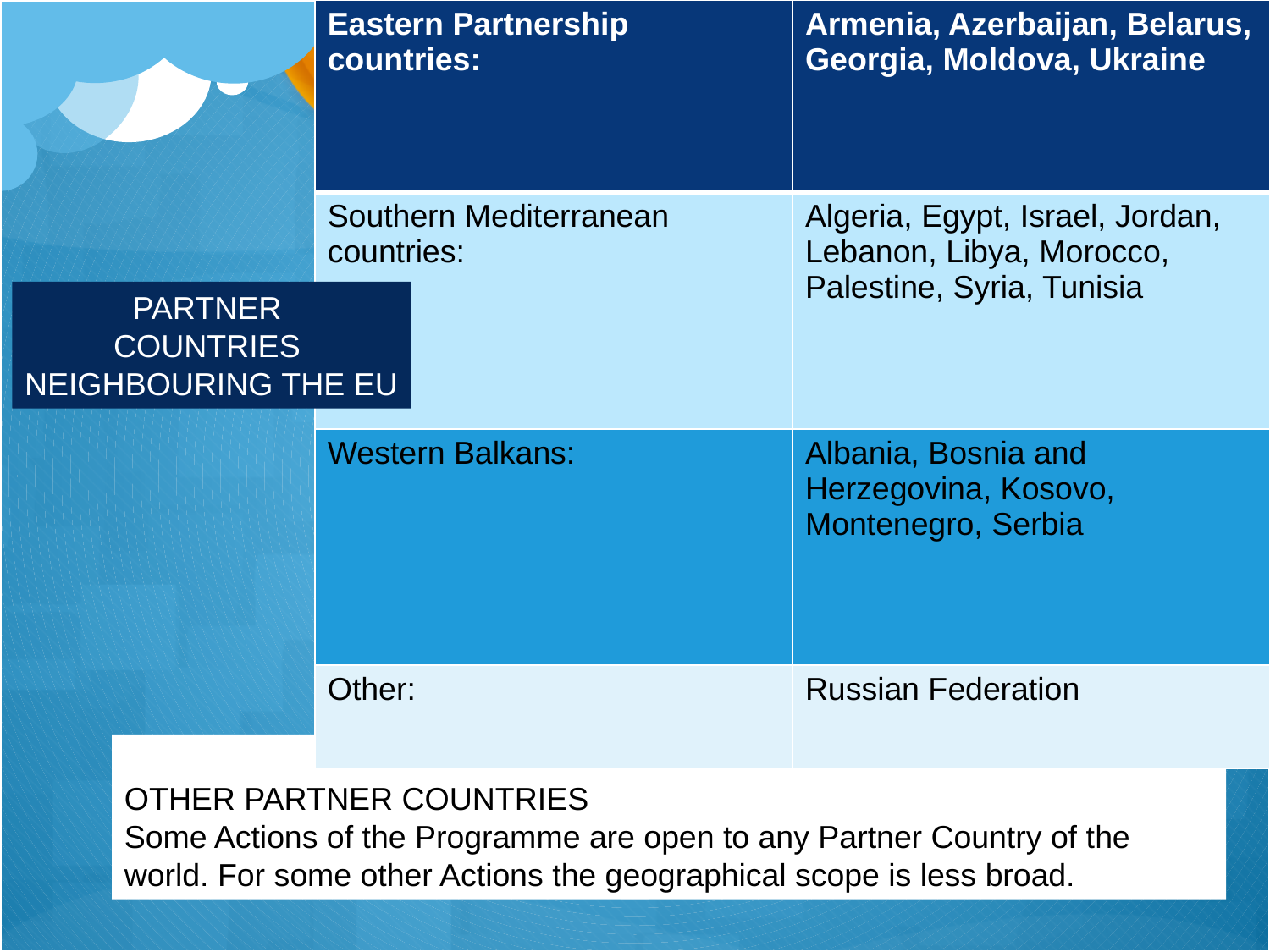

| Eastern Partnership countries: | Armenia, Azerbaijan, Belarus, Georgia, Moldova, Ukraine |
| --- | --- |
| Southern Mediterranean countries: | Algeria, Egypt, Israel, Jordan, Lebanon, Libya, Morocco, Palestine, Syria, Tunisia |
| Western Balkans: | Albania, Bosnia and Herzegovina, Kosovo, Montenegro, Serbia |
| Other: | Russian Federation |
PARTNER
COUNTRIES
NEIGHBOURING THE EU

OTHER PARTNER COUNTRIES
Some Actions of the Programme are open to any Partner Country of the world. For some other Actions the geographical scope is less broad.